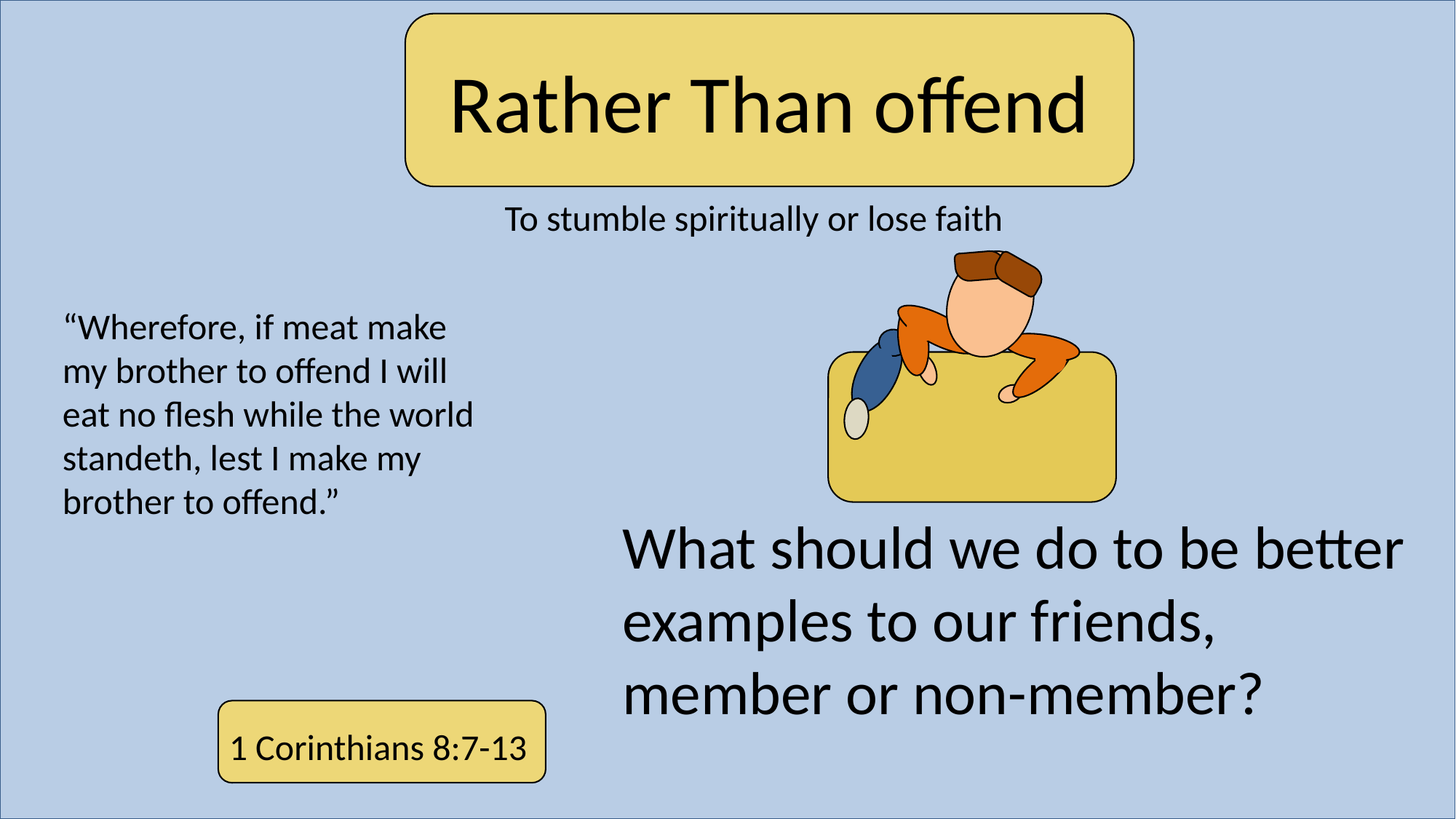

Rather Than offend
To stumble spiritually or lose faith

“Wherefore, if meat make my brother to offend I will eat no flesh while the world standeth, lest I make my brother to offend.”
What should we do to be better examples to our friends, member or non-member?

1 Corinthians 8:7-13